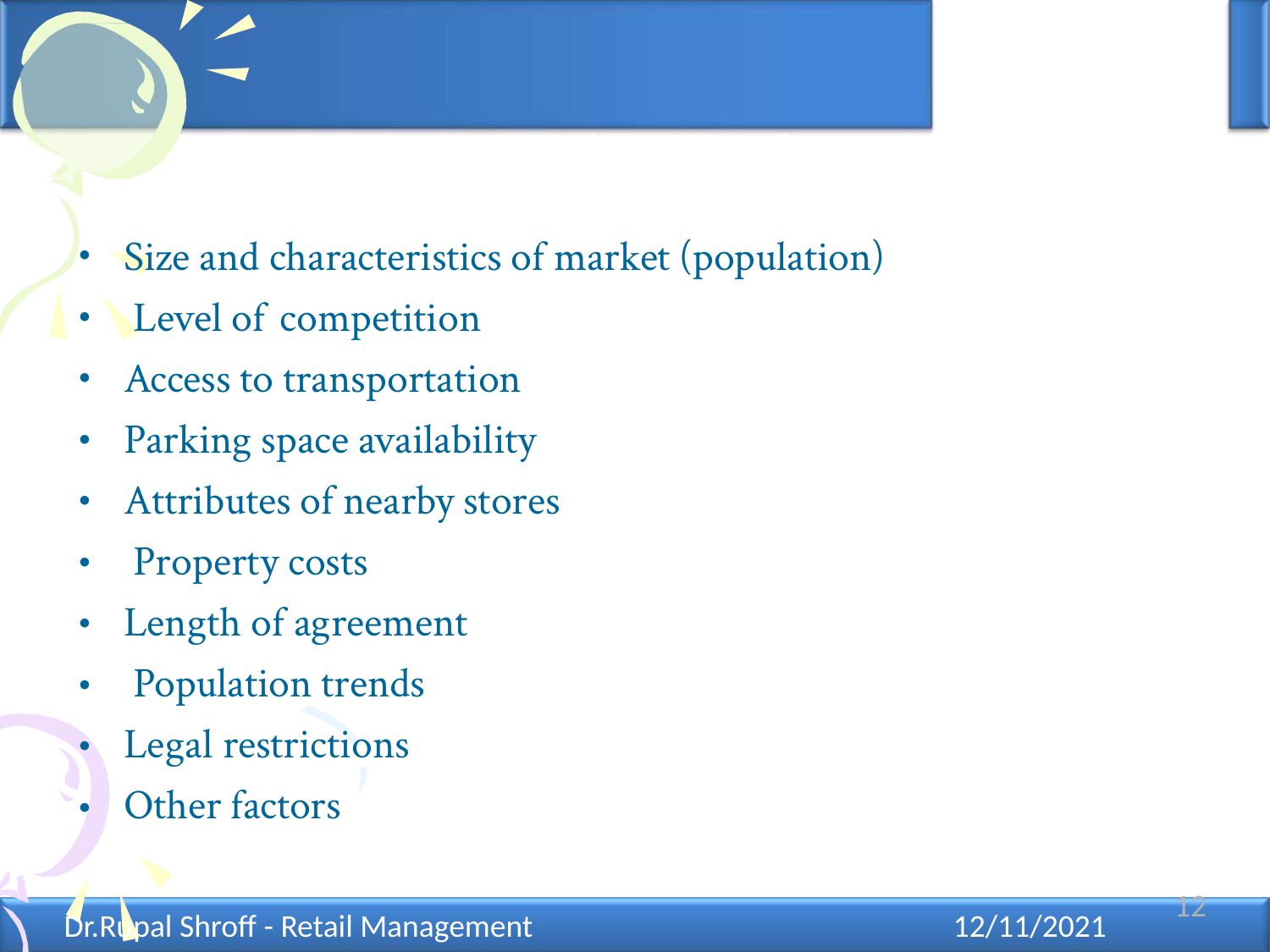

# Factors affecting location

•
•
•
•
•
•
•
•
•
•
Size and characteristics of market (population)  Level of competition
Access to transportation  Parking space availability  Attributes of nearby stores  Property costs
Length of agreement  Population trends  Legal restrictions  Other factors

12

Dr.Rupal Shroff - Retail Management
12/11/2021